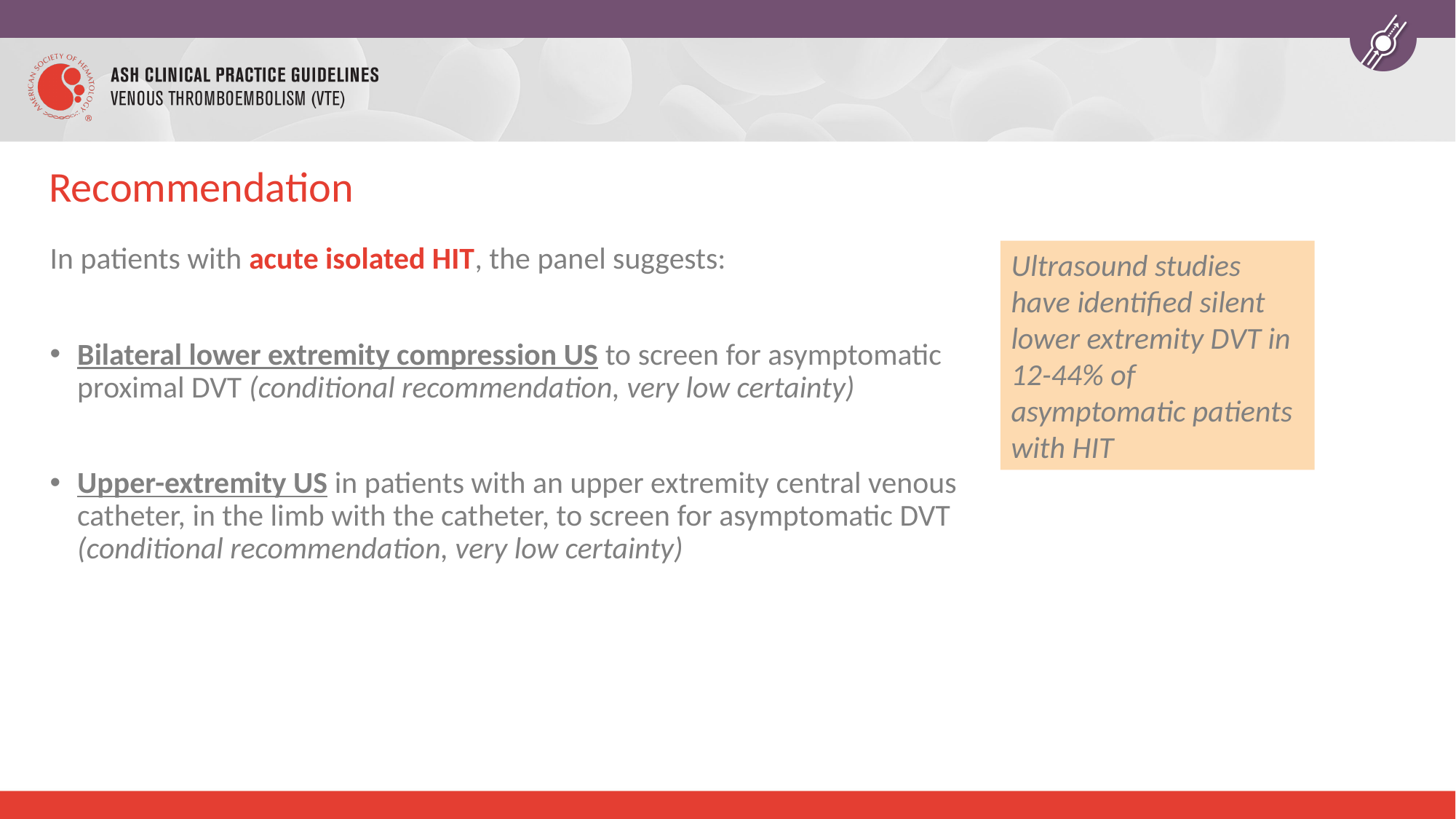

# Recommendation
Ultrasound studies have identified silent lower extremity DVT in 12-44% of asymptomatic patients with HIT
In patients with acute isolated HIT, the panel suggests:

Bilateral lower extremity compression US to screen for asymptomatic proximal DVT (conditional recommendation, very low certainty)

Upper-extremity US in patients with an upper extremity central venous catheter, in the limb with the catheter, to screen for asymptomatic DVT (conditional recommendation, very low certainty)